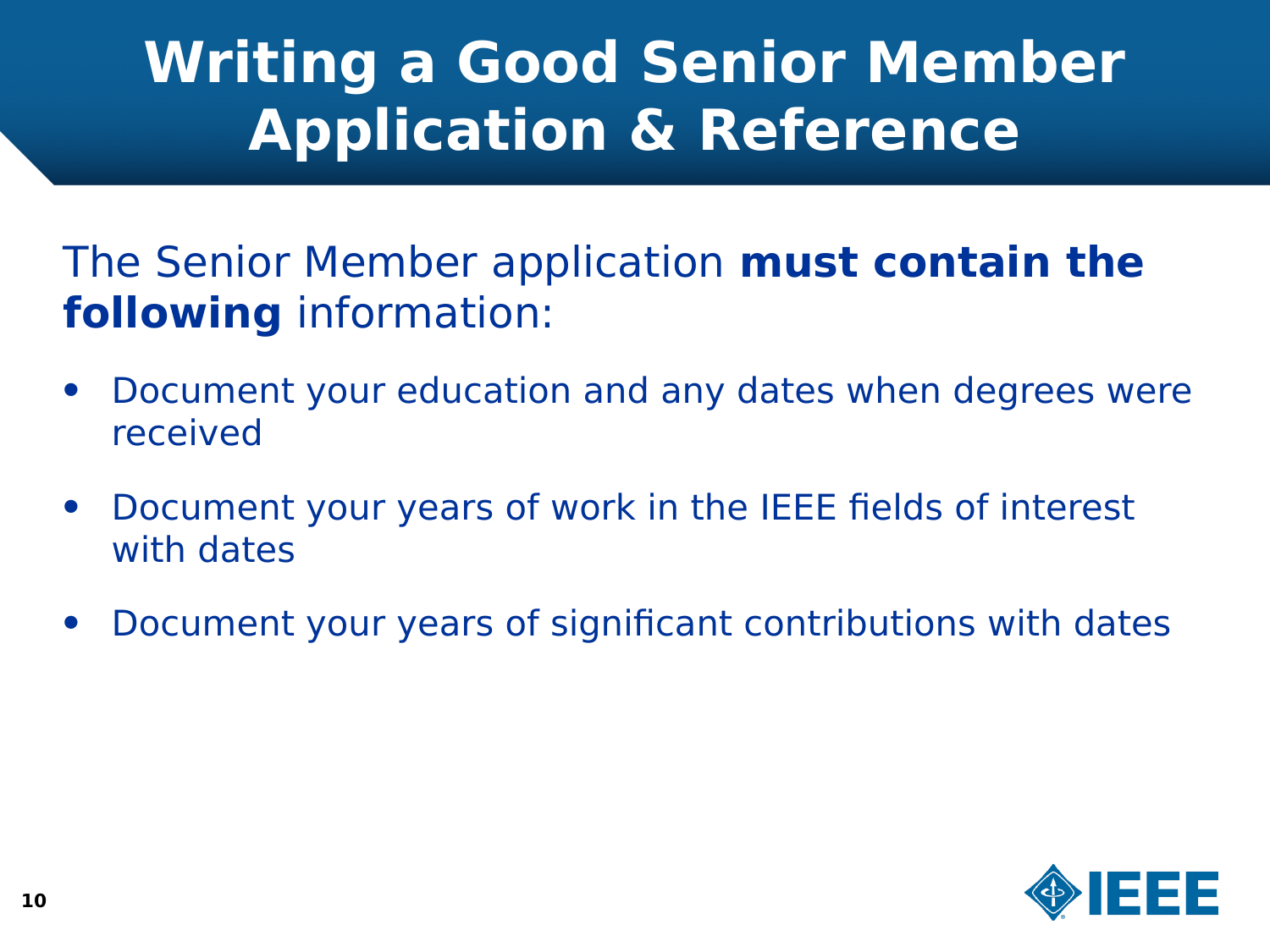

# Writing a Good Senior Member Application & Reference
The Senior Member application must contain the following information:
Document your education and any dates when degrees were received
Document your years of work in the IEEE fields of interest with dates
Document your years of significant contributions with dates

10